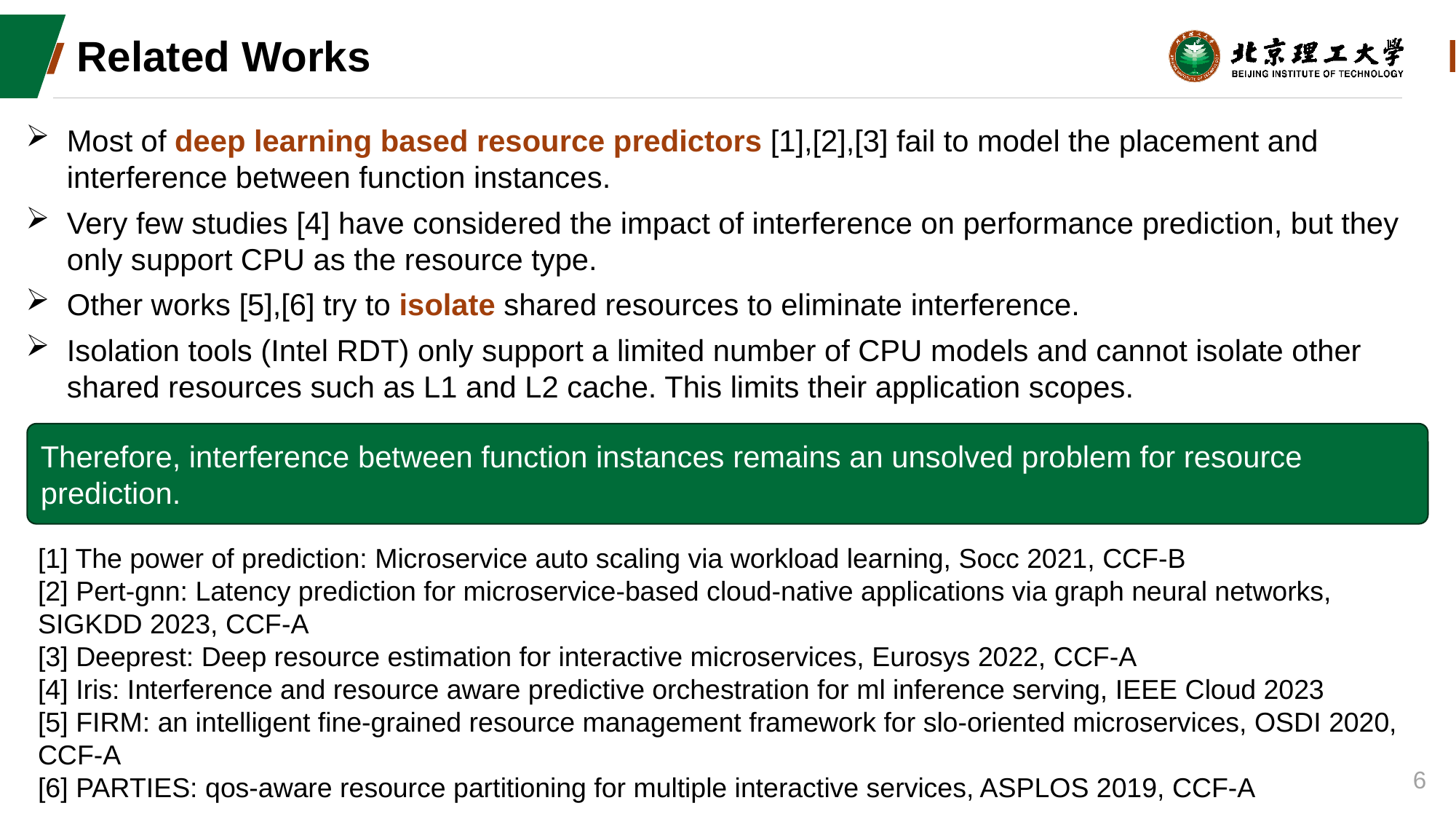

# Related Works
Most of deep learning based resource predictors [1],[2],[3] fail to model the placement and interference between function instances.
Very few studies [4] have considered the impact of interference on performance prediction, but they only support CPU as the resource type.
Other works [5],[6] try to isolate shared resources to eliminate interference.
Isolation tools (Intel RDT) only support a limited number of CPU models and cannot isolate other shared resources such as L1 and L2 cache. This limits their application scopes.
Therefore, interference between function instances remains an unsolved problem for resource prediction.
[1] The power of prediction: Microservice auto scaling via workload learning, Socc 2021, CCF-B
[2] Pert-gnn: Latency prediction for microservice-based cloud-native applications via graph neural networks, SIGKDD 2023, CCF-A
[3] Deeprest: Deep resource estimation for interactive microservices, Eurosys 2022, CCF-A
[4] Iris: Interference and resource aware predictive orchestration for ml inference serving, IEEE Cloud 2023
[5] FIRM: an intelligent fine-grained resource management framework for slo-oriented microservices, OSDI 2020, CCF-A
[6] PARTIES: qos-aware resource partitioning for multiple interactive services, ASPLOS 2019, CCF-A